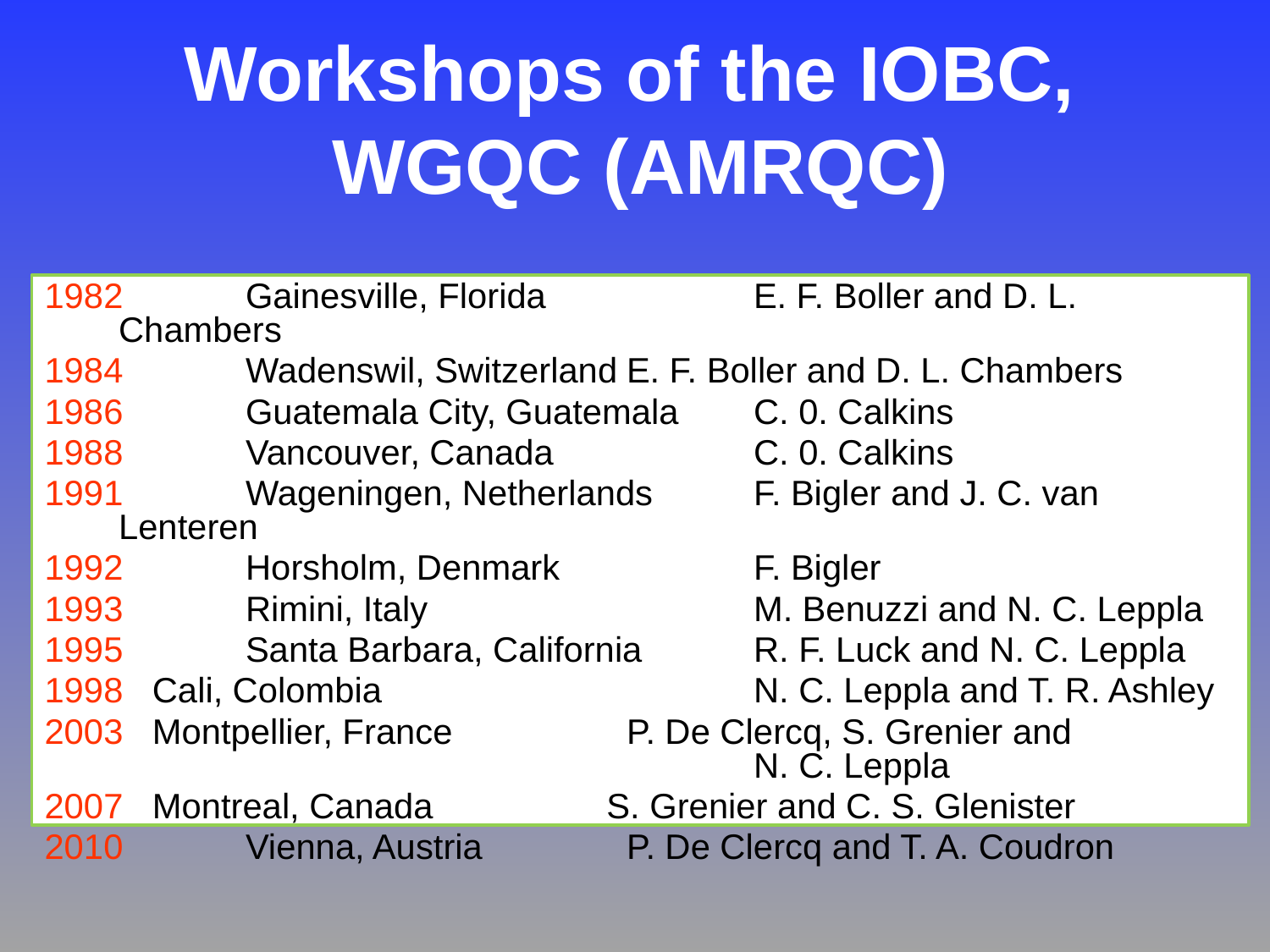

# Workshops of the IOBC, WGQC (AMRQC)
1982	Gainesville, Florida		E. F. Boller and D. L. Chambers
1984	Wadenswil, Switzerland	E. F. Boller and D. L. Chambers
1986	Guatemala City, Guatemala	C. 0. Calkins
1988	Vancouver, Canada		C. 0. Calkins
1991	Wageningen, Netherlands	F. Bigler and J. C. van Lenteren
1992	Horsholm, Denmark		F. Bigler
1993	Rimini, Italy			M. Benuzzi and N. C. Leppla
1995	Santa Barbara, California	R. F. Luck and N. C. Leppla
1998   Cali, Colombia			N. C. Leppla and T. R. Ashley
2003   Montpellier, France		P. De Clercq, S. Grenier and      						N. C. Leppla
2007   Montreal, Canada	           S. Grenier and C. S. Glenister
2010   	Vienna, Austria		P. De Clercq and T. A. Coudron